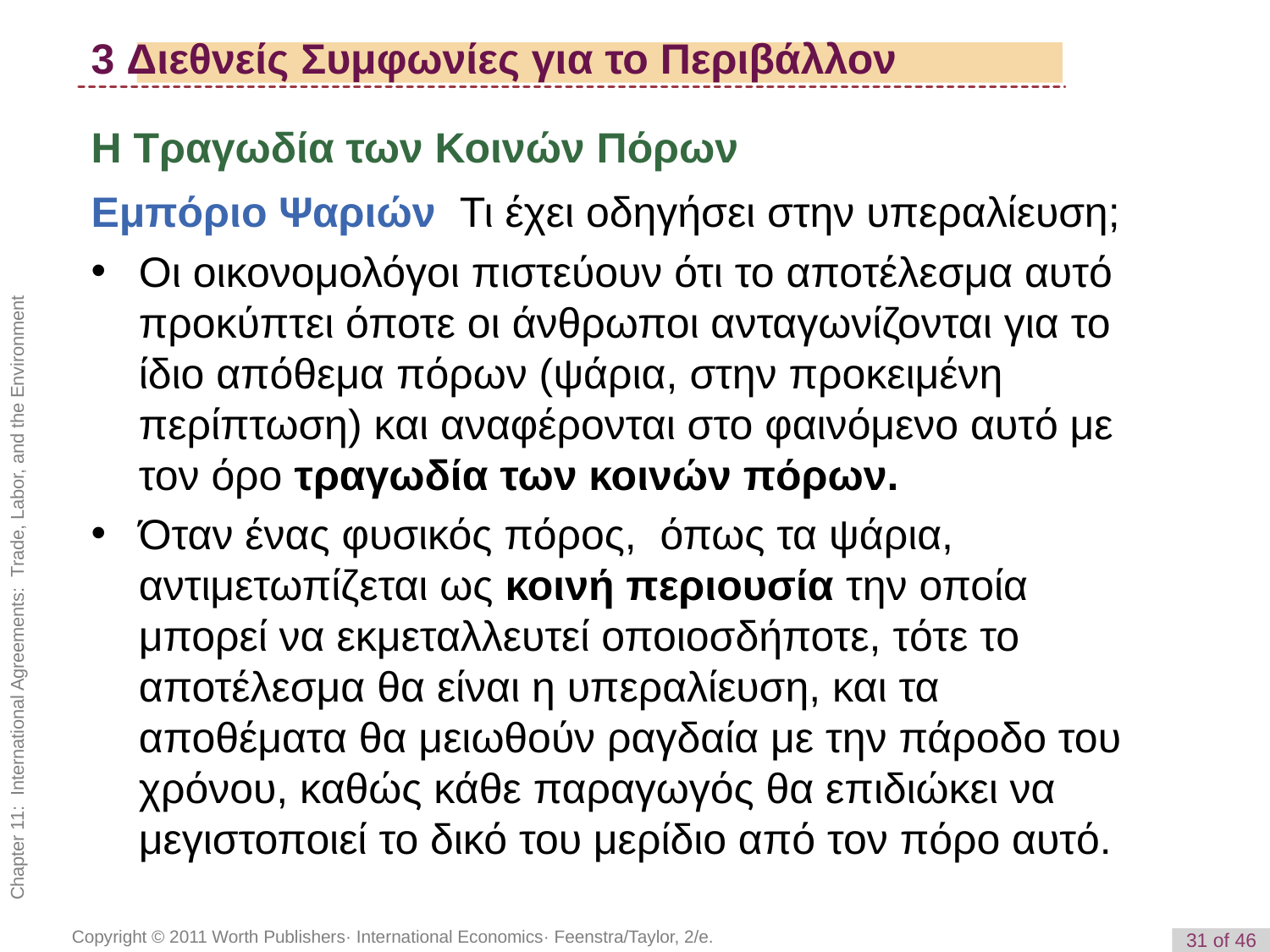

3 Διεθνείς Συμφωνίες για το Περιβάλλον

Η Τραγωδία των Κοινών Πόρων
Εμπόριο Ψαριών  Τι έχει οδηγήσει στην υπεραλίευση;
Οι οικονομολόγοι πιστεύουν ότι το αποτέλεσμα αυτό προκύπτει όποτε οι άνθρωποι ανταγωνίζονται για το ίδιο απόθεμα πόρων (ψάρια, στην προκειμένη περίπτωση) και αναφέρονται στο φαινόμενο αυτό με τον όρο τραγωδία των κοινών πόρων.
Όταν ένας φυσικός πόρος,  όπως τα ψάρια, αντιμετωπίζεται ως κοινή περιουσία την οποία μπορεί να εκμεταλλευτεί οποιοσδήποτε, τότε το αποτέλεσμα θα είναι η υπεραλίευση, και τα αποθέματα θα μειωθούν ραγδαία με την πάροδο του χρόνου, καθώς κάθε παραγωγός θα επιδιώκει να μεγιστοποιεί το δικό του μερίδιο από τον πόρο αυτό.